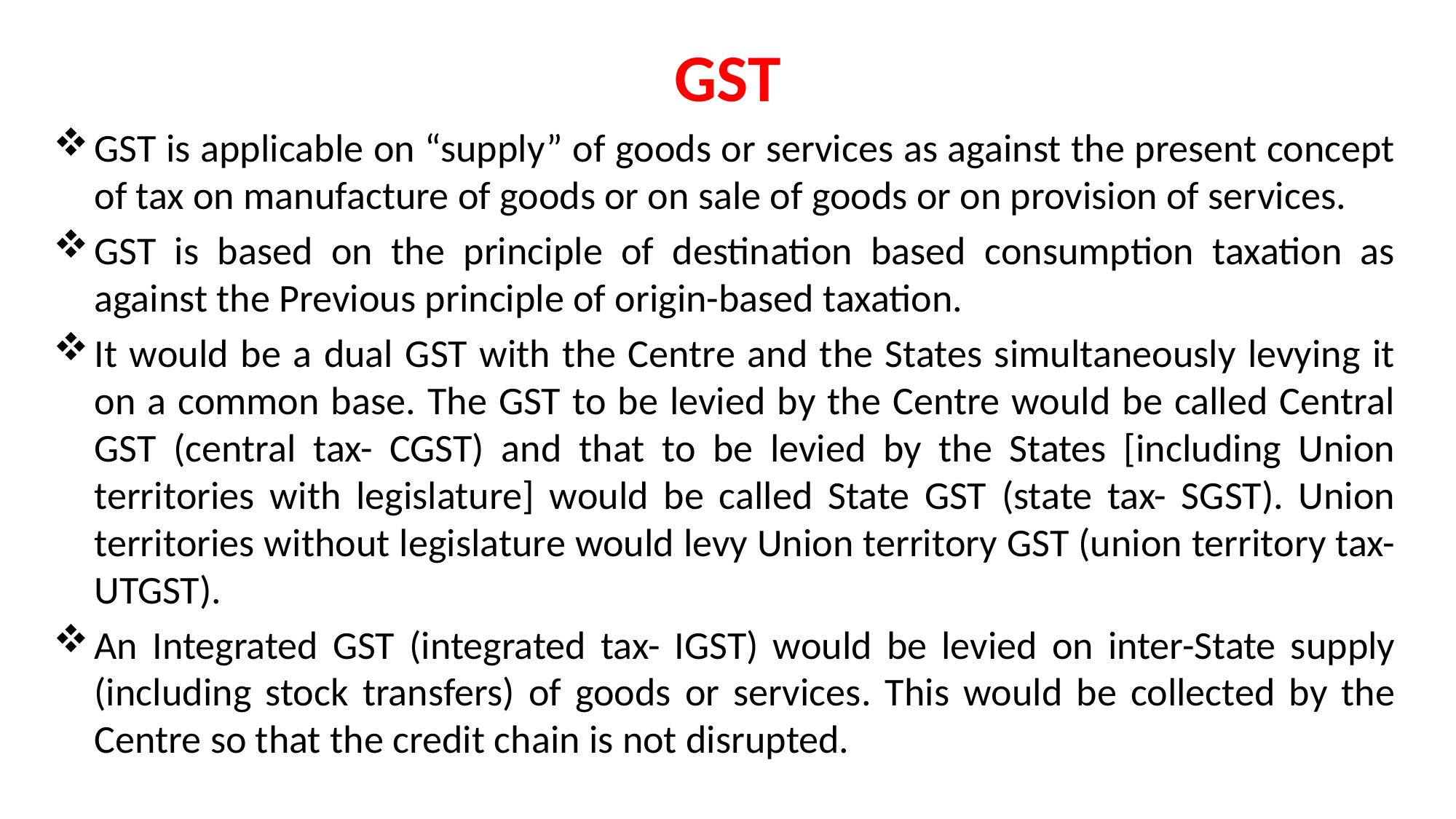

# GST
GST is applicable on “supply” of goods or services as against the present concept of tax on manufacture of goods or on sale of goods or on provision of services.
GST is based on the principle of destination based consumption taxation as against the Previous principle of origin-based taxation.
It would be a dual GST with the Centre and the States simultaneously levying it on a common base. The GST to be levied by the Centre would be called Central GST (central tax- CGST) and that to be levied by the States [including Union territories with legislature] would be called State GST (state tax- SGST). Union territories without legislature would levy Union territory GST (union territory tax- UTGST).
An Integrated GST (integrated tax- IGST) would be levied on inter-State supply (including stock transfers) of goods or services. This would be collected by the Centre so that the credit chain is not disrupted.